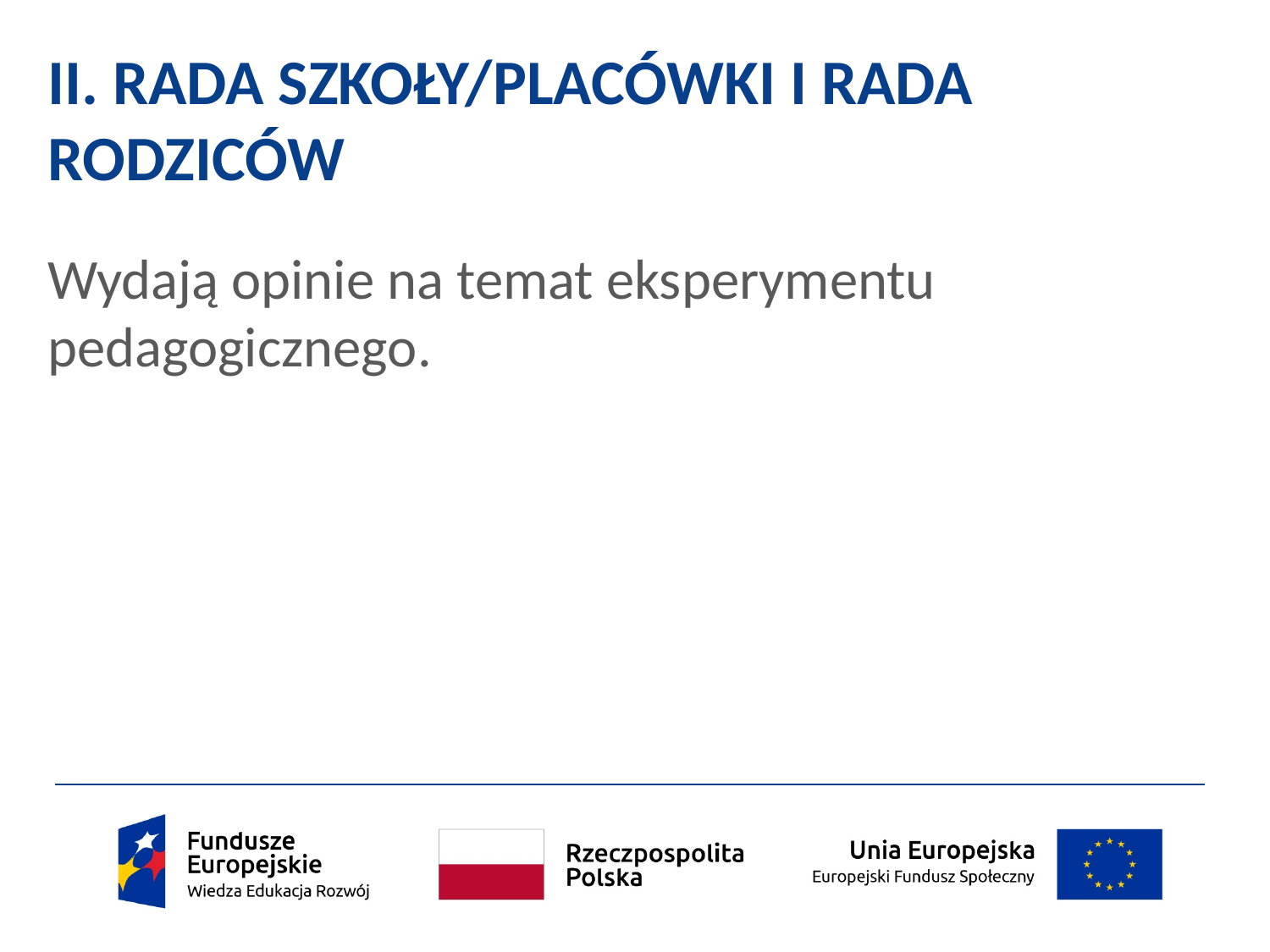

# II. RADA SZKOŁY/PLACÓWKI I RADA RODZICÓW
Wydają opinie na temat eksperymentu pedagogicznego.